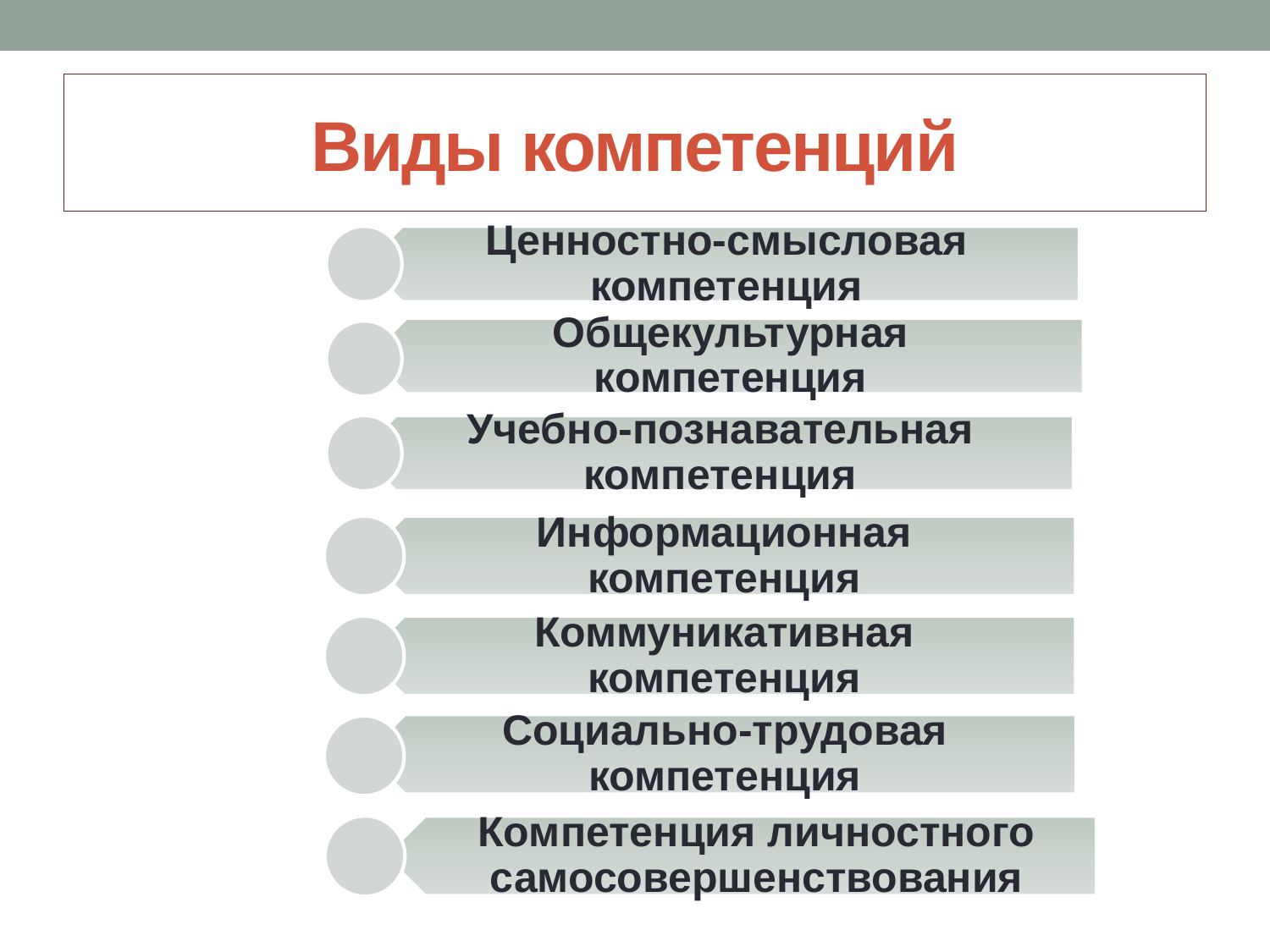

# Виды компетенций
Ценностно-смысловая компетенция
Общекультурная компетенция
Учебно-познавательная компетенция
Информационная компетенция
Коммуникативная компетенция
Социально-трудовая компетенция

Компетенция личностного самосовершенствования